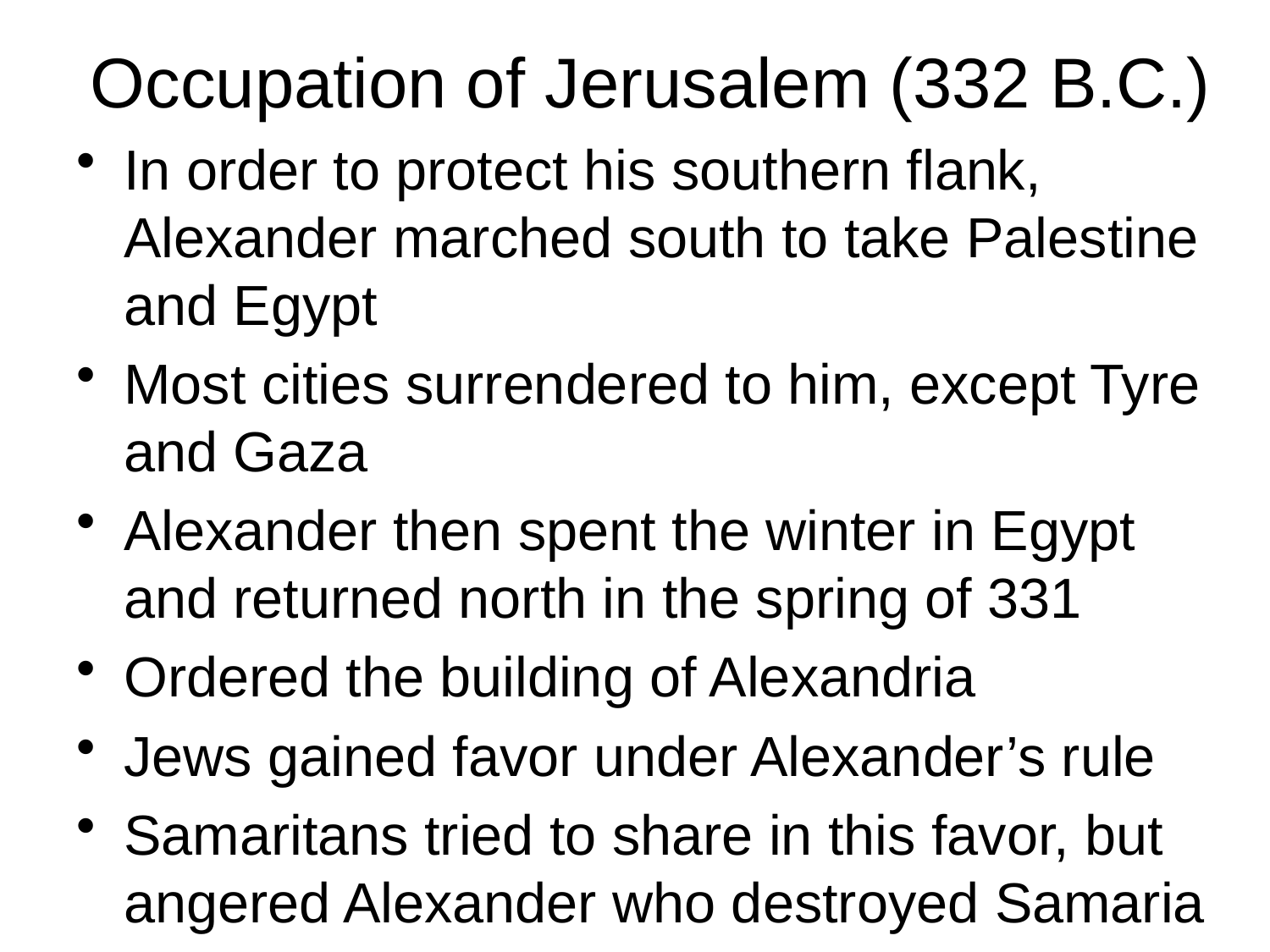

# Occupation of Jerusalem (332 B.C.)
In order to protect his southern flank, Alexander marched south to take Palestine and Egypt
Most cities surrendered to him, except Tyre and Gaza
Alexander then spent the winter in Egypt and returned north in the spring of 331
Ordered the building of Alexandria
Jews gained favor under Alexander’s rule
Samaritans tried to share in this favor, but angered Alexander who destroyed Samaria